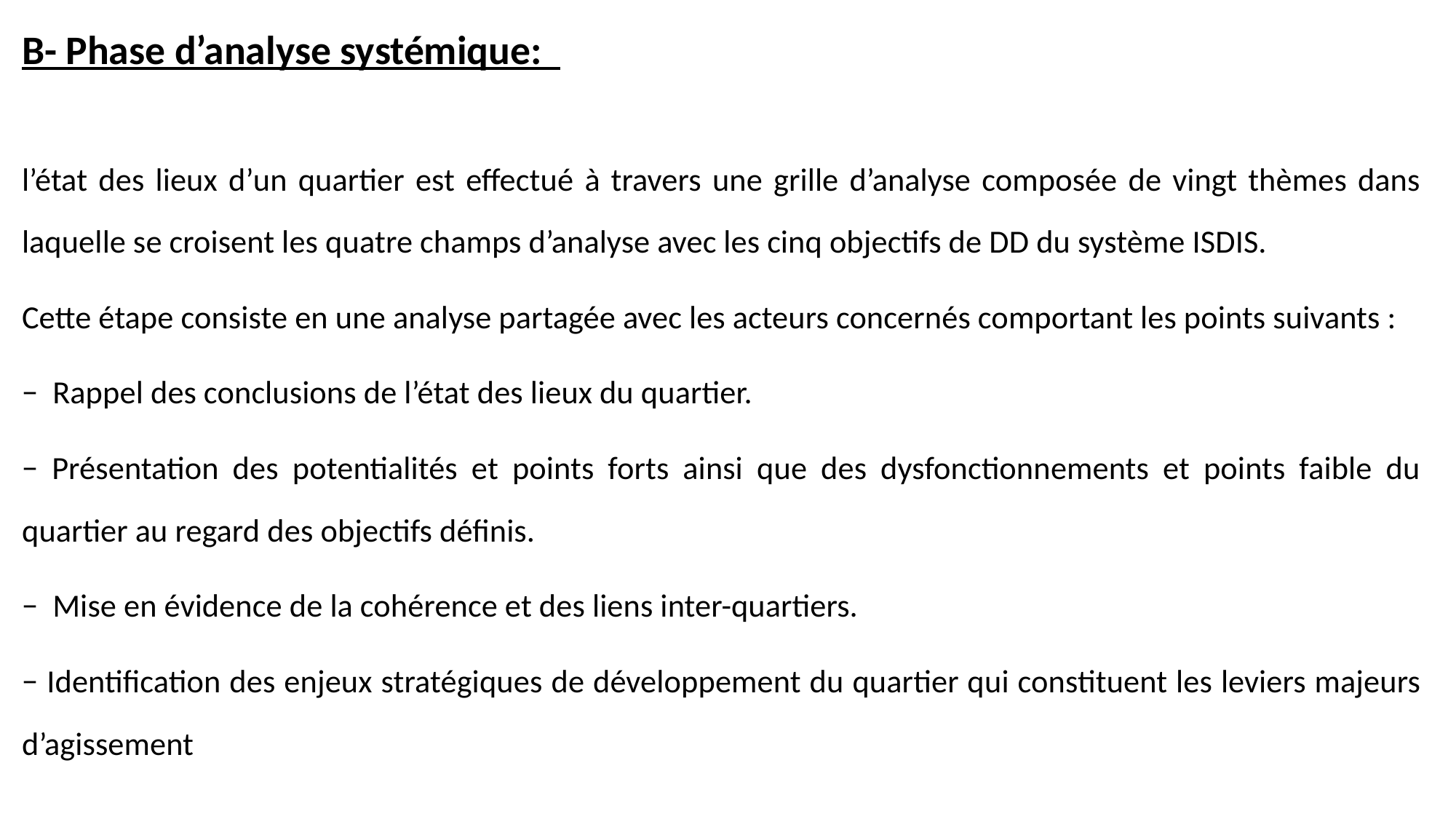

B- Phase d’analyse systémique:

l’état des lieux d’un quartier est effectué à travers une grille d’analyse composée de vingt thèmes dans laquelle se croisent les quatre champs d’analyse avec les cinq objectifs de DD du système ISDIS.
Cette étape consiste en une analyse partagée avec les acteurs concernés comportant les points suivants :
−  Rappel des conclusions de l’état des lieux du quartier.
− Présentation des potentialités et points forts ainsi que des dysfonctionnements et points faible du quartier au regard des objectifs définis.
−  Mise en évidence de la cohérence et des liens inter-quartiers.
− Identification des enjeux stratégiques de développement du quartier qui constituent les leviers majeurs d’agissement